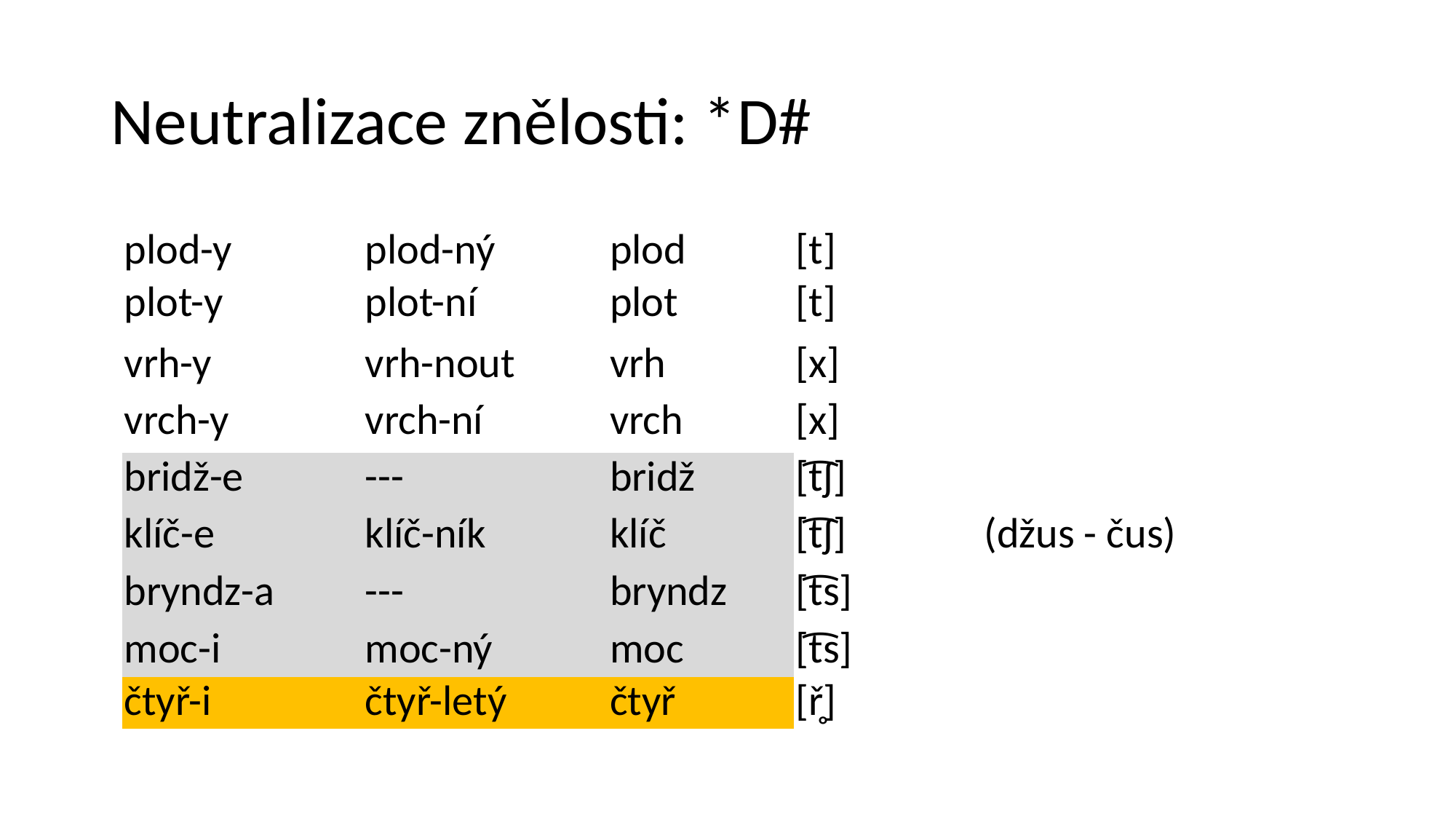

# Neutralizace znělosti: *D#

| plod-y | plod-ný | plod | [t] |  |  |  |
| --- | --- | --- | --- | --- | --- | --- |
| plot-y | plot-ní | plot | [t] |  |  |  |
| vrh-y | vrh-nout | vrh | [x] |  |  |  |
| vrch-y | vrch-ní | vrch | [x] |  |  |  |
| bridž-e | --- | bridž | [t͡ʃ] |  |  |  |
| klíč-e | klíč-ník | klíč | [t͡ʃ] | (džus - čus) |  |  |
| bryndz-a | --- | bryndz | [t͡s] |  |  |  |
| moc-i | moc-ný | moc | [t͡s] |  |  |  |
| čtyř-i | čtyř-letý | čtyř | [ř̥] |  |  |  |